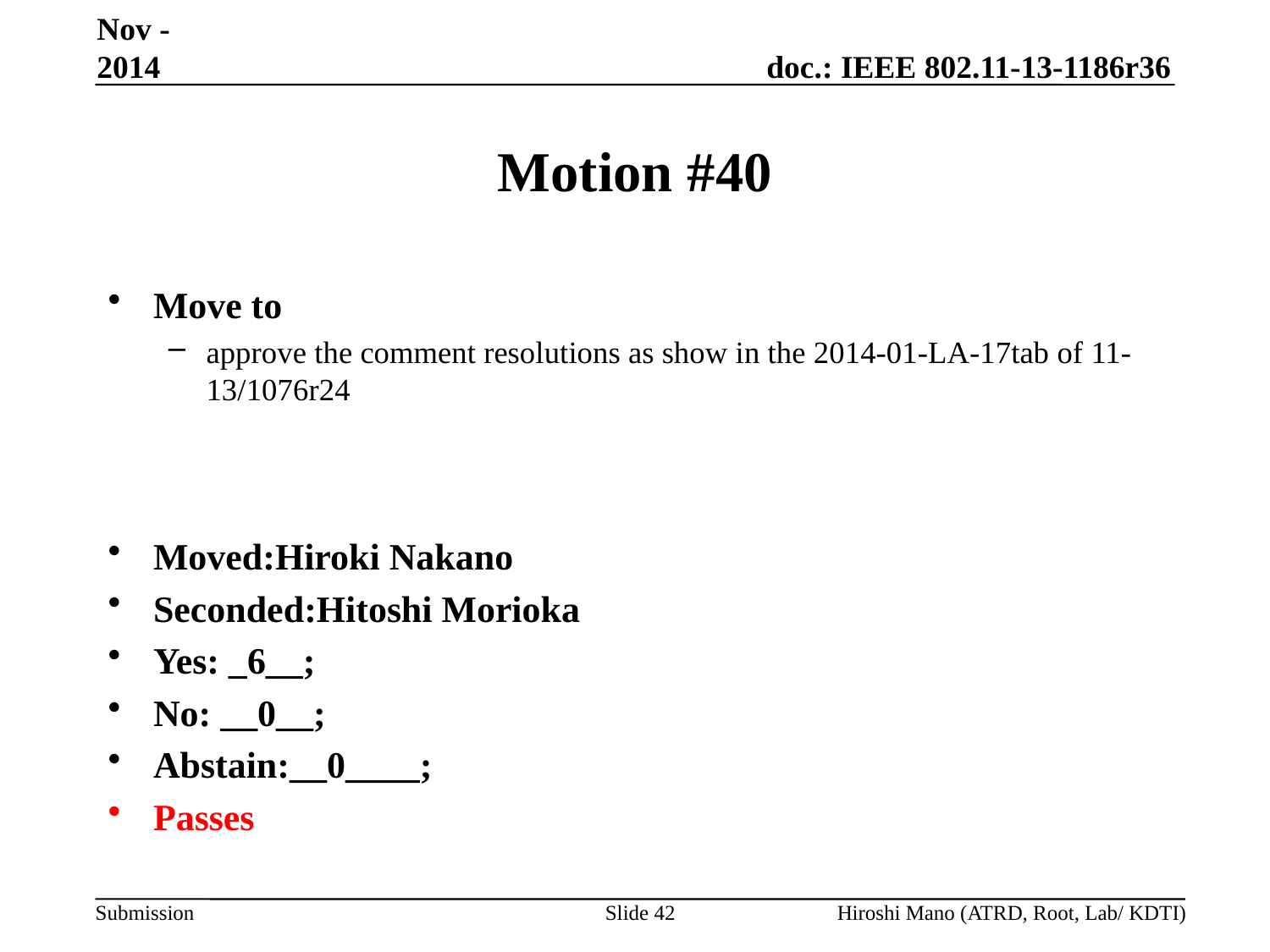

Nov -2014
# Motion #40
Move to
approve the comment resolutions as show in the 2014-01-LA-17tab of 11-13/1076r24

Moved:Hiroki Nakano
Seconded:Hitoshi Morioka
Yes: _6__;
No: __0__;
Abstain:__0____;
Passes
Slide 42
Hiroshi Mano (ATRD, Root, Lab/ KDTI)